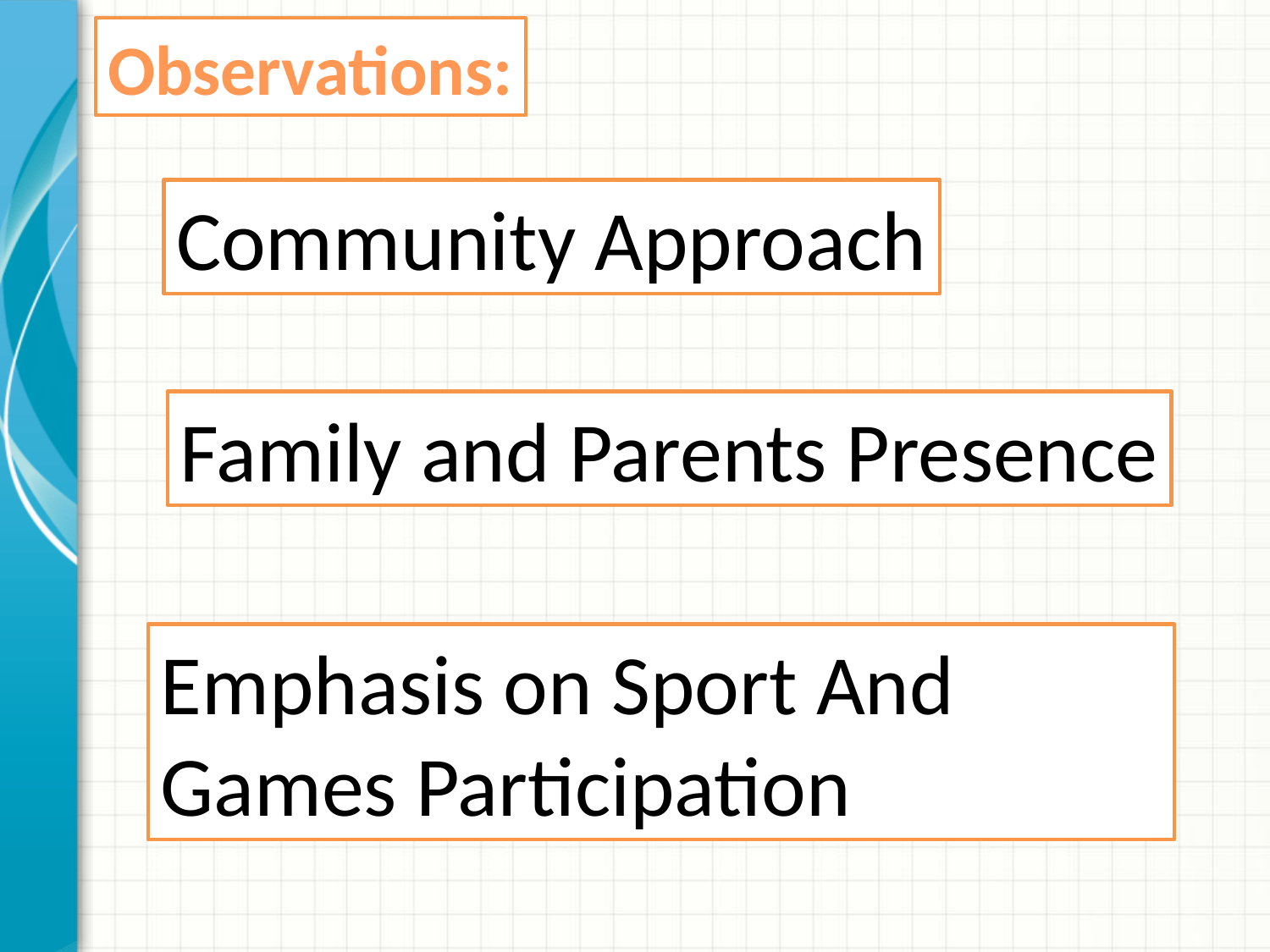

Observations:
Community Approach
Family and Parents Presence
Emphasis on Sport And     Games Participation